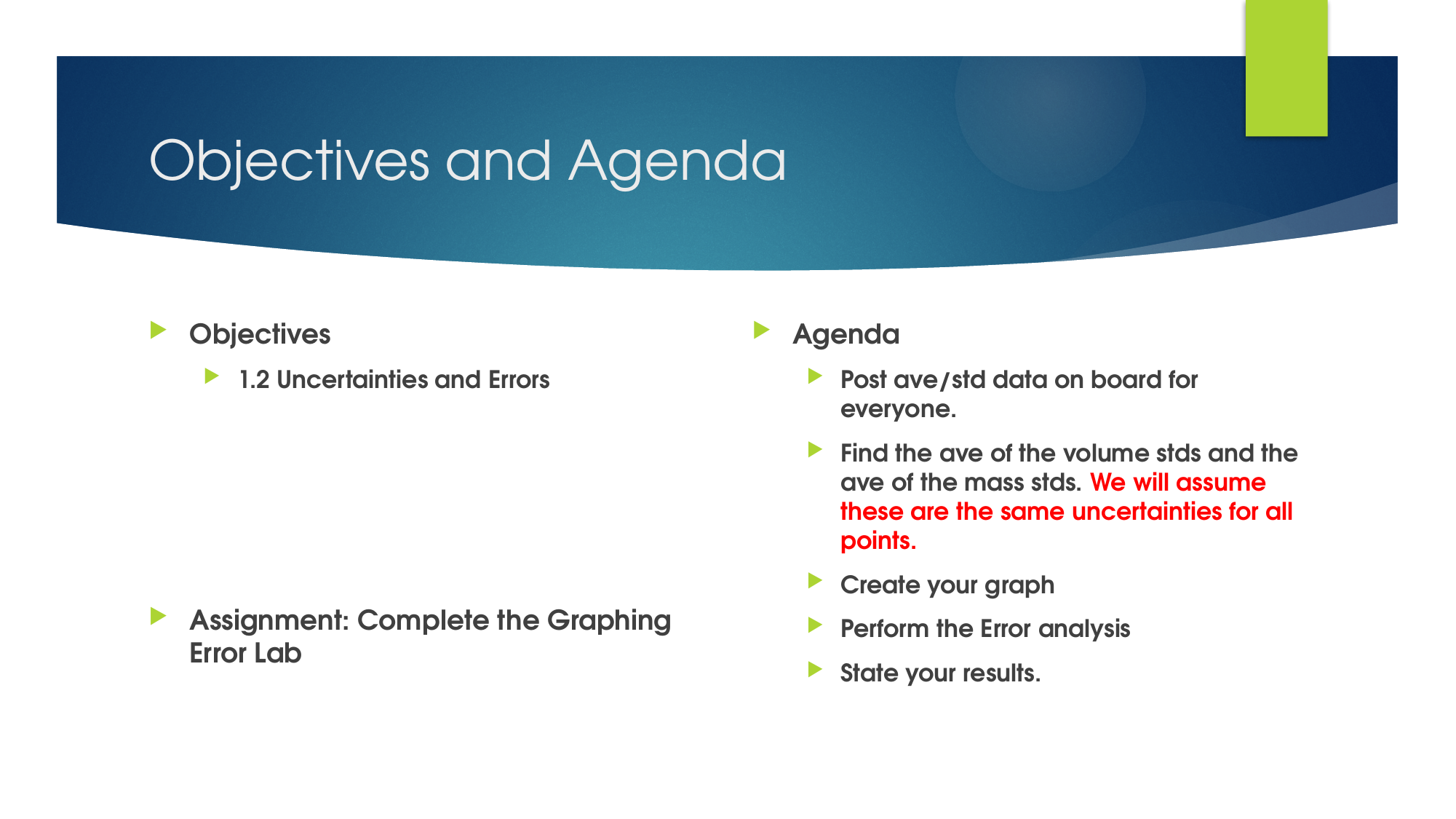

# Objectives and Agenda
Objectives
1.2 Uncertainties and Errors

Assignment: Complete the Graphing Error Lab

Agenda
Post ave/std data on board for everyone.
Find the ave of the volume stds and the ave of the mass stds. We will assume these are the same uncertainties for all points.
Create your graph
Perform the Error analysis
State your results.